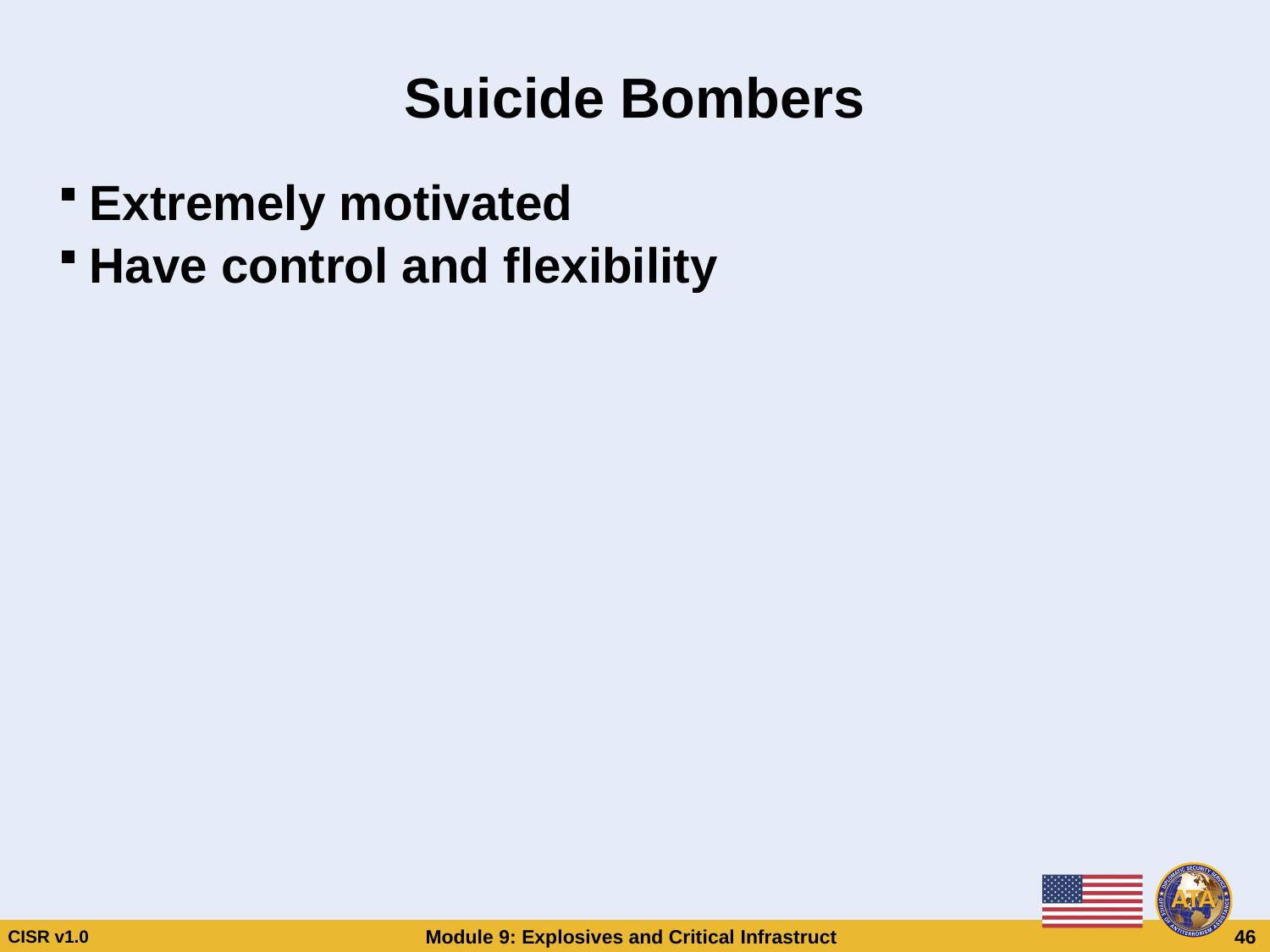

# Suicide Bombers
Extremely motivated
Have control and flexibility
Suicide Bombers
Suicide Bombers
Extremely motivated
Have control and flexibility
Extremely motivated
Have control and flexibility
CISR v1.0
Module 9: Explosives and Critical Infrastructure
 46